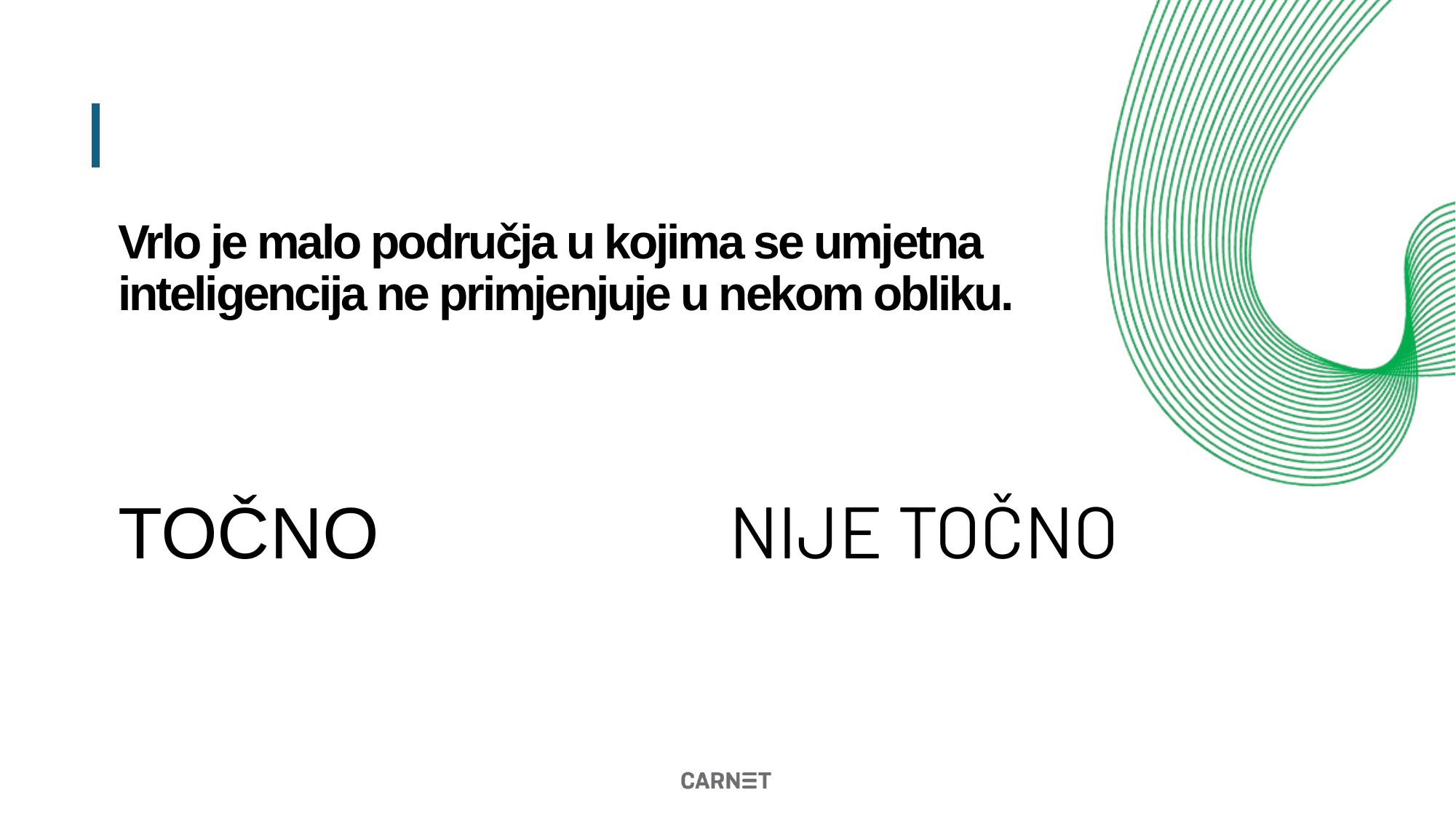

# Vrlo je malo područja u kojima se umjetna inteligencija ne primjenjuje u nekom obliku.
NIJE TOČNO
TOČNO